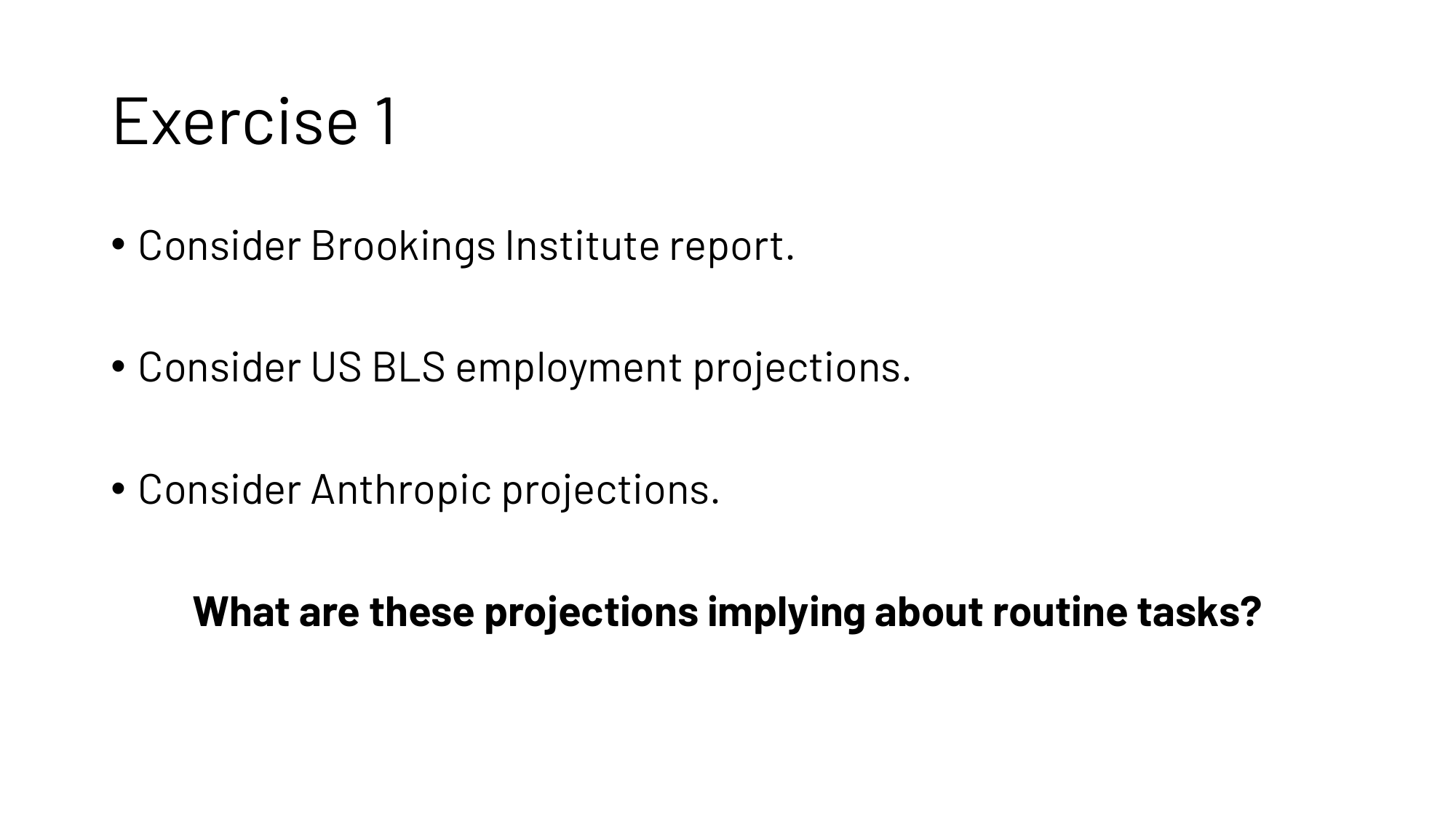

# Exercise 1
Consider Brookings Institute report.

Consider US BLS employment projections.

Consider Anthropic projections.

What are these projections implying about routine tasks?